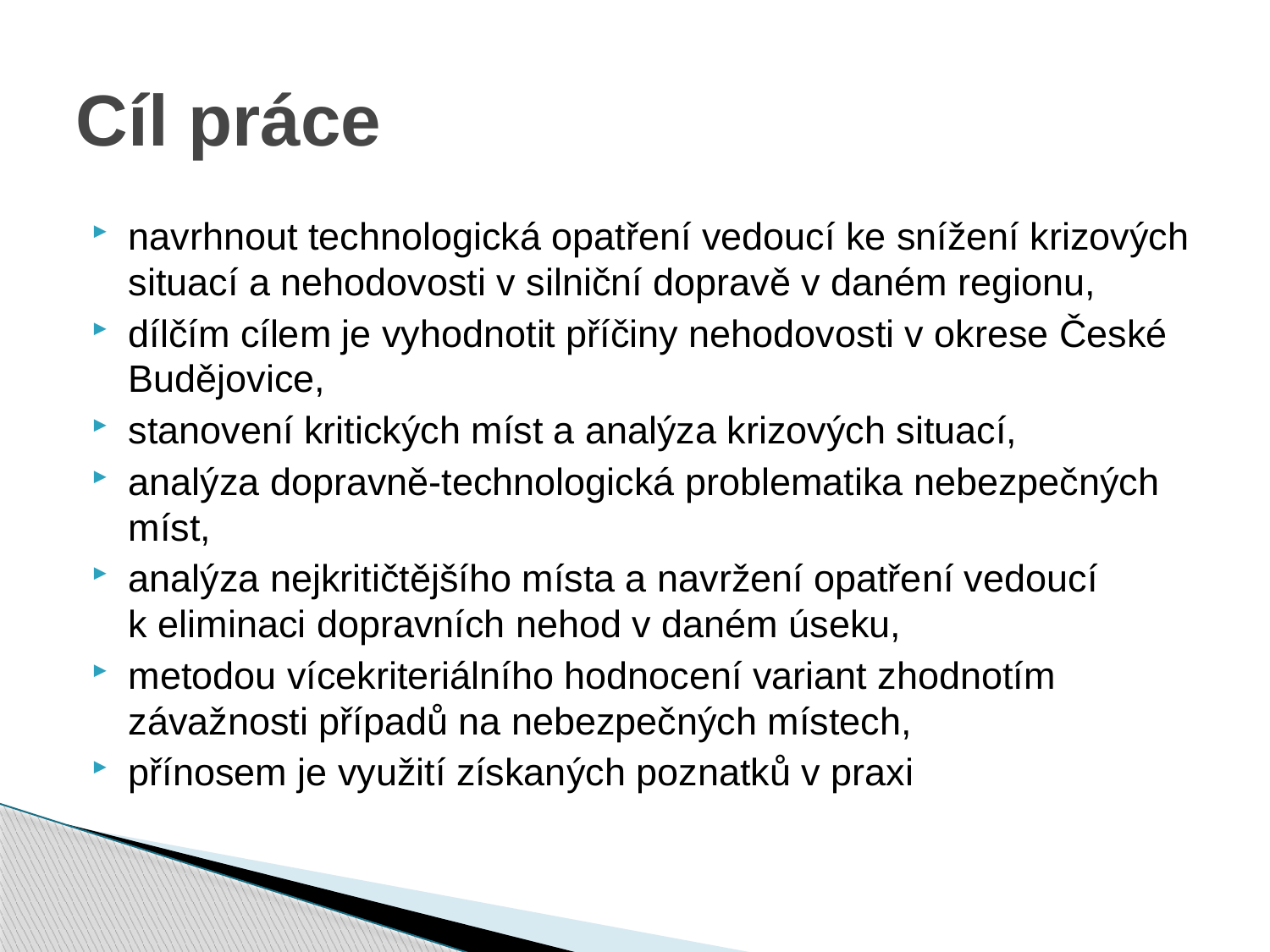

# Cíl práce
navrhnout technologická opatření vedoucí ke snížení krizových situací a nehodovosti v silniční dopravě v daném regionu,
dílčím cílem je vyhodnotit příčiny nehodovosti v okrese České Budějovice,
stanovení kritických míst a analýza krizových situací,
analýza dopravně-technologická problematika nebezpečných míst,
analýza nejkritičtějšího místa a navržení opatření vedoucí k eliminaci dopravních nehod v daném úseku,
metodou vícekriteriálního hodnocení variant zhodnotím závažnosti případů na nebezpečných místech,
přínosem je využití získaných poznatků v praxi